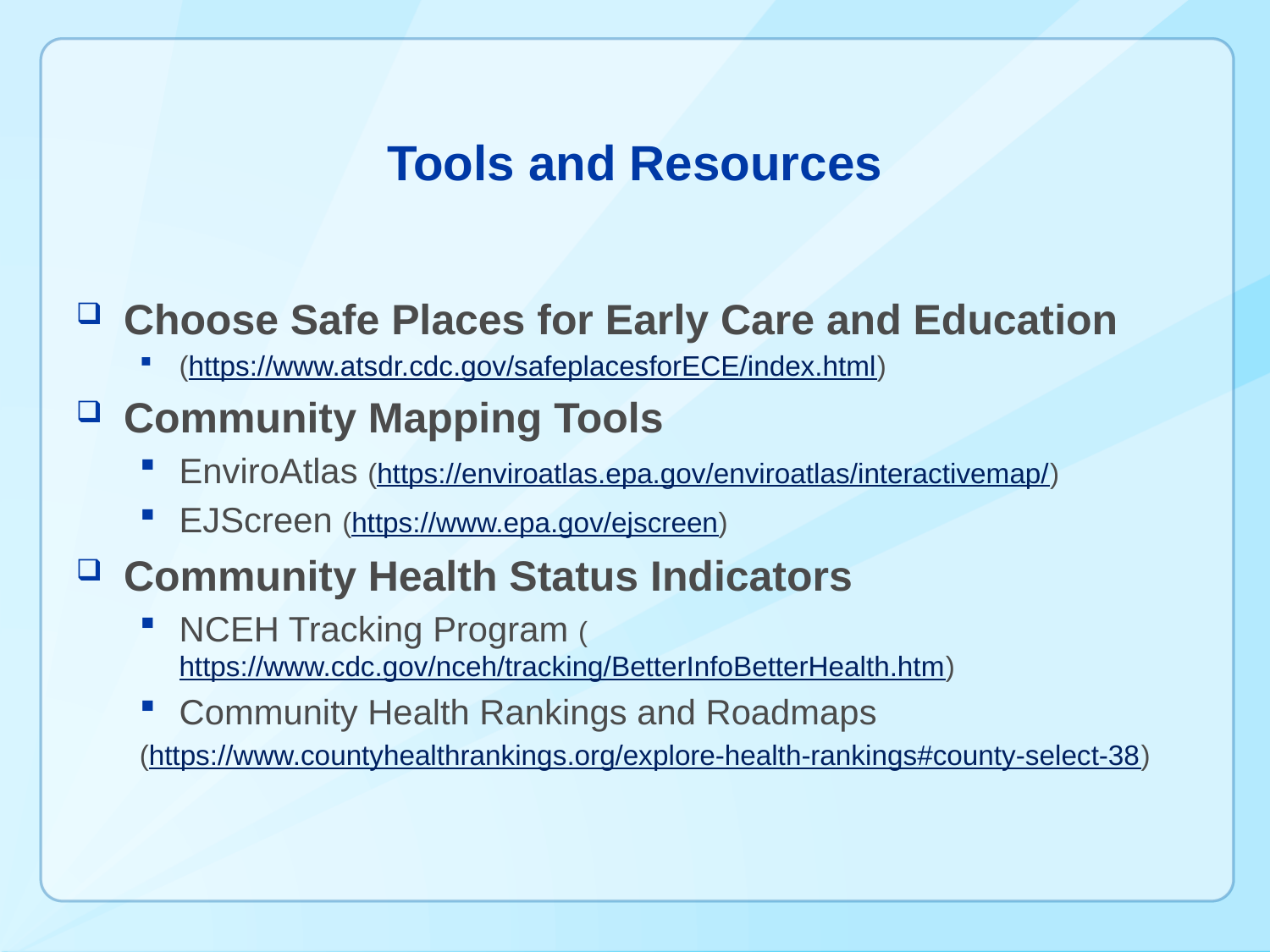

# Tools and Resources
Choose Safe Places for Early Care and Education
(https://www.atsdr.cdc.gov/safeplacesforECE/index.html)
Community Mapping Tools
EnviroAtlas (https://enviroatlas.epa.gov/enviroatlas/interactivemap/)
EJScreen (https://www.epa.gov/ejscreen)
Community Health Status Indicators
NCEH Tracking Program (https://www.cdc.gov/nceh/tracking/BetterInfoBetterHealth.htm)
Community Health Rankings and Roadmaps
(https://www.countyhealthrankings.org/explore-health-rankings#county-select-38)